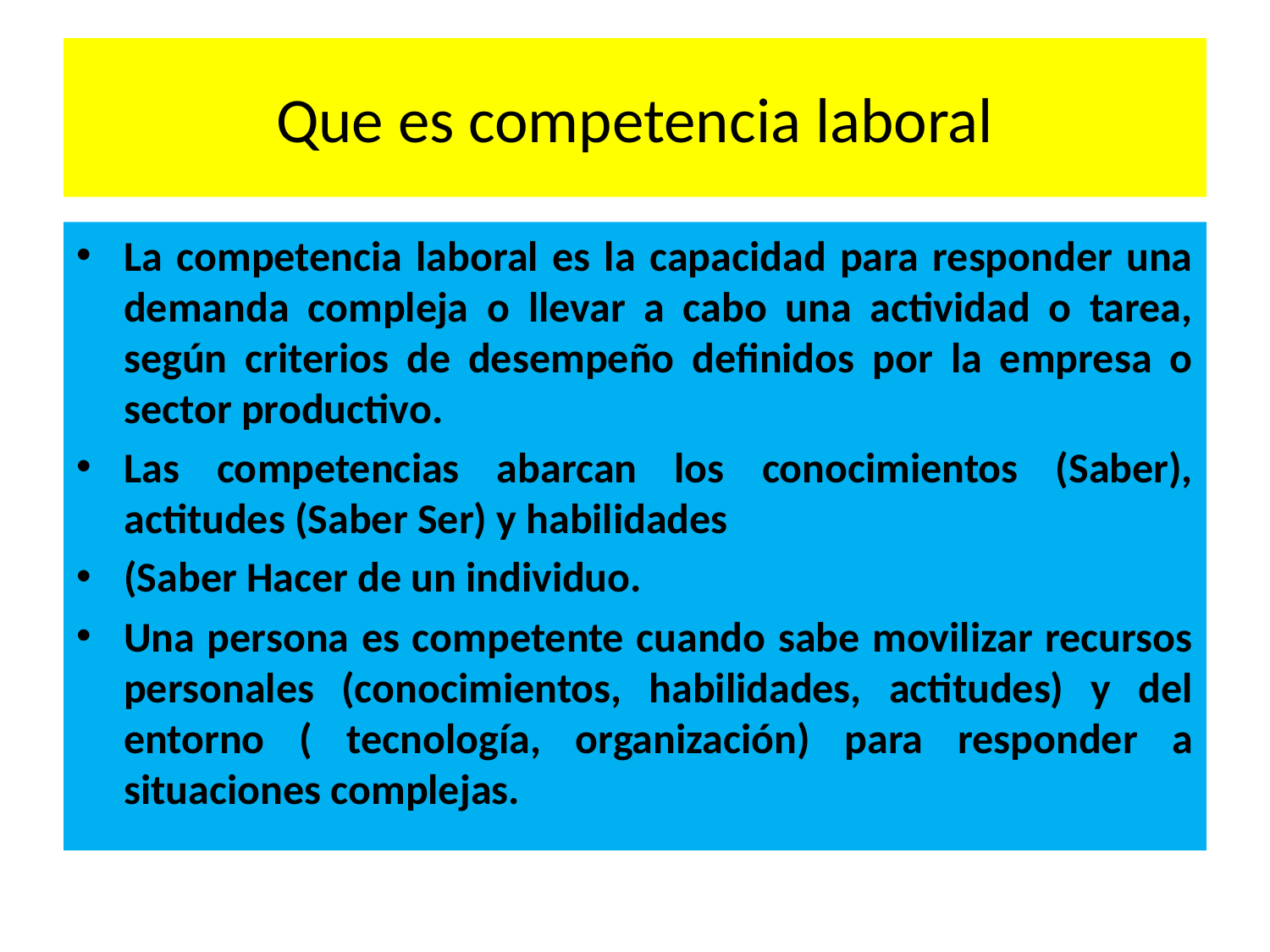

# Que es competencia laboral
La competencia laboral es la capacidad para responder una demanda compleja o llevar a cabo una actividad o tarea, según criterios de desempeño definidos por la empresa o sector productivo.
Las competencias abarcan los conocimientos (Saber), actitudes (Saber Ser) y habilidades
(Saber Hacer de un individuo.
Una persona es competente cuando sabe movilizar recursos personales (conocimientos, habilidades, actitudes) y del entorno ( tecnología, organización) para responder a situaciones complejas.